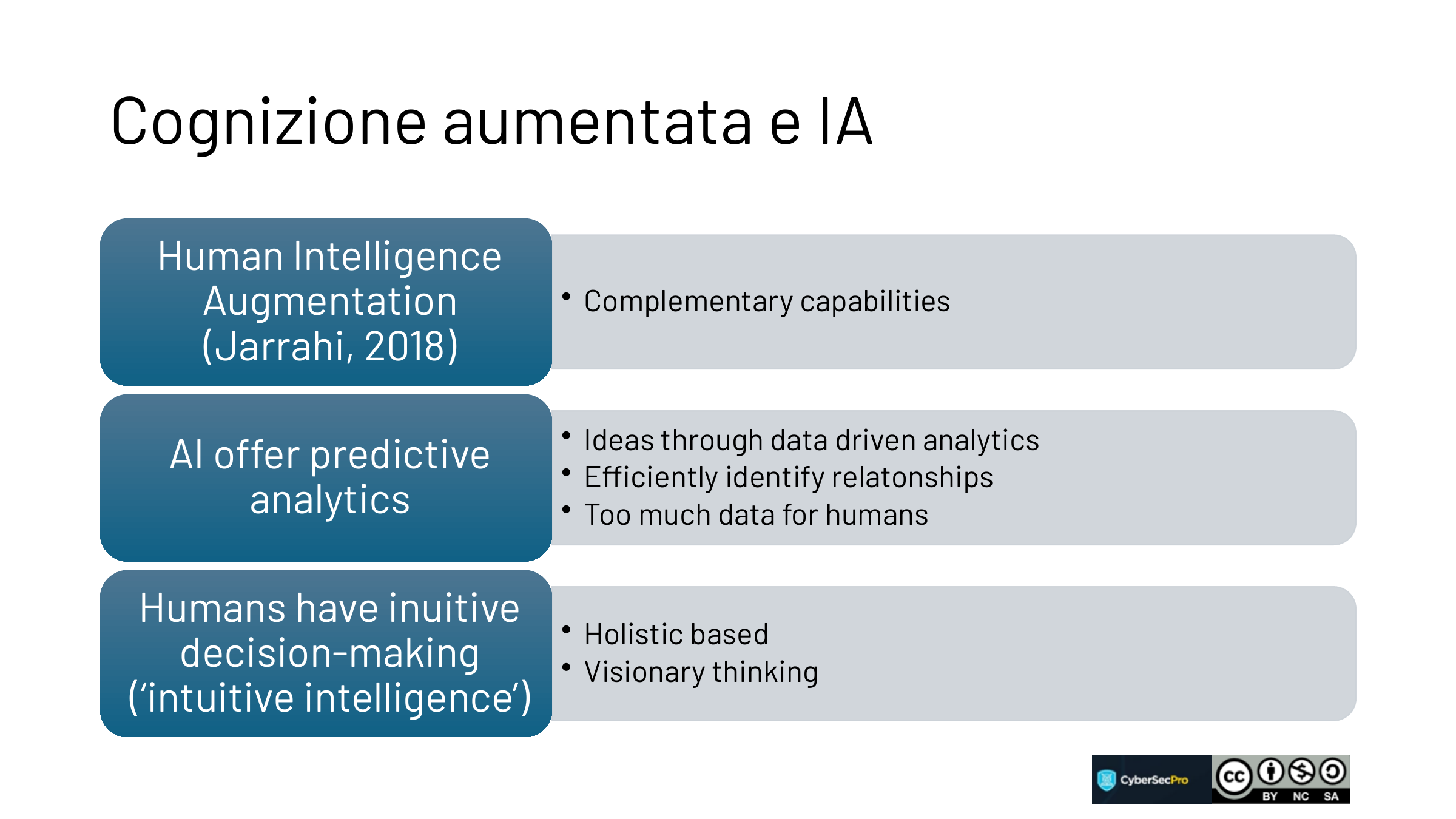

# Cognizione aumentata e IA
Complementary capabilities
Human Intelligence Augmentation (Jarrahi, 2018)
Ideas through data driven analytics
Efficiently identify relatonships
Too much data for humans
AI offer predictive analytics
Holistic based
Visionary thinking
Humans have inuitive decision-making (‘intuitive intelligence’)